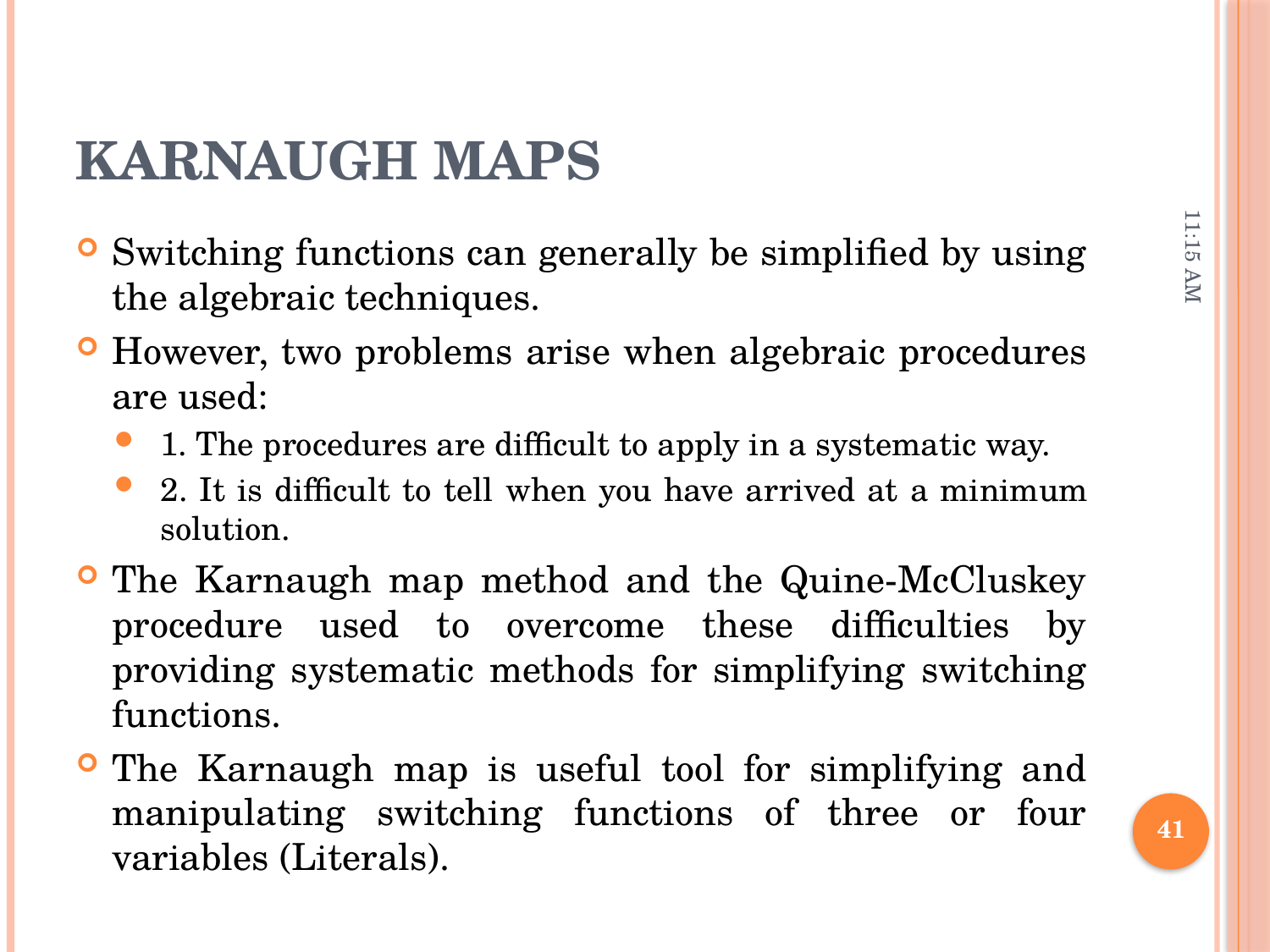

# Karnaugh Maps
11:15 AM
Switching functions can generally be simplified by using the algebraic techniques.
However, two problems arise when algebraic procedures are used:
1. The procedures are difficult to apply in a systematic way.
2. It is difficult to tell when you have arrived at a minimum solution.
The Karnaugh map method and the Quine-McCluskey procedure used to overcome these difficulties by providing systematic methods for simplifying switching functions.
The Karnaugh map is useful tool for simplifying and manipulating switching functions of three or four variables (Literals).
41